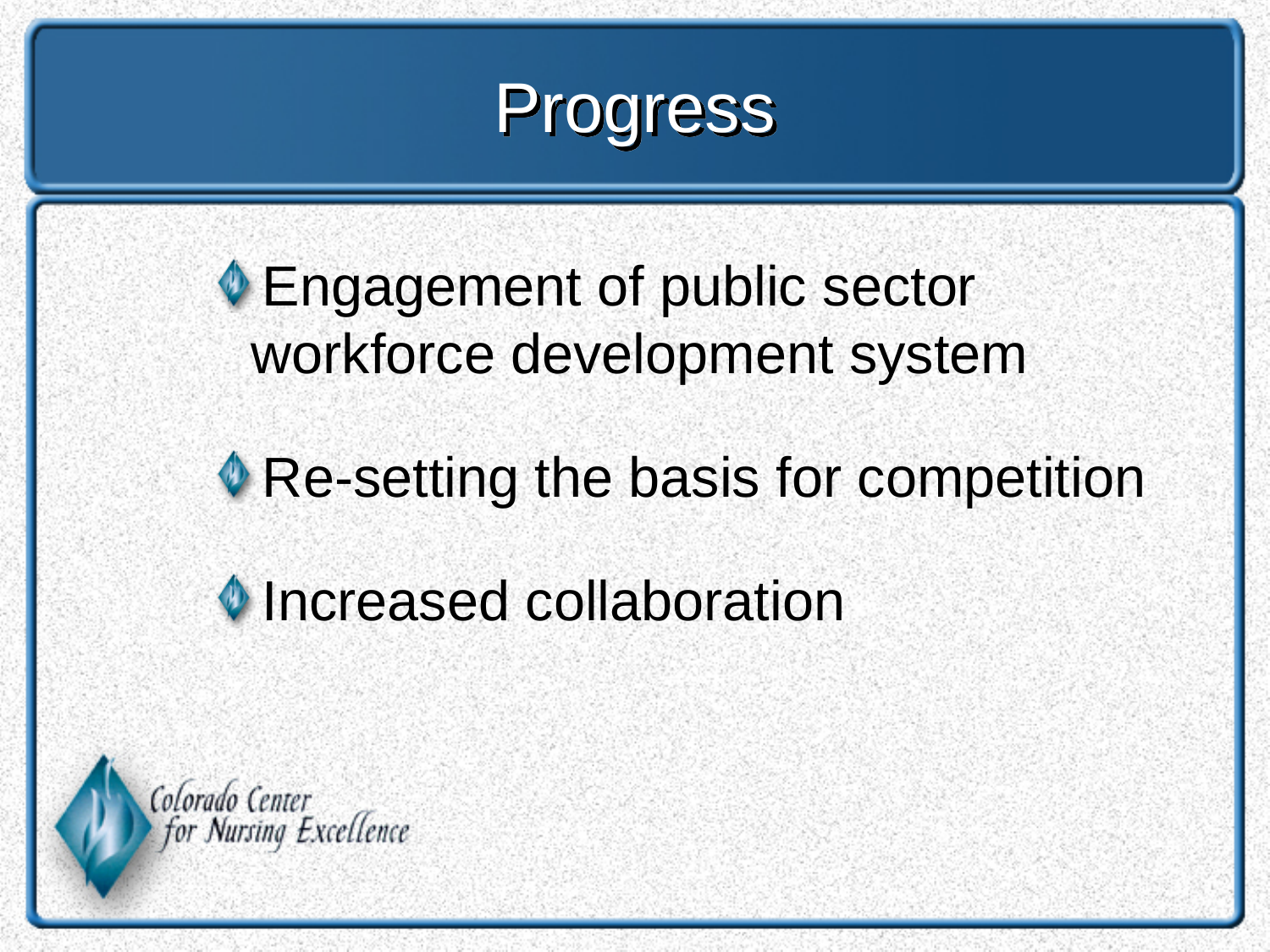

# Progress
Engagement of public sector workforce development system

Re-setting the basis for competition

Increased collaboration